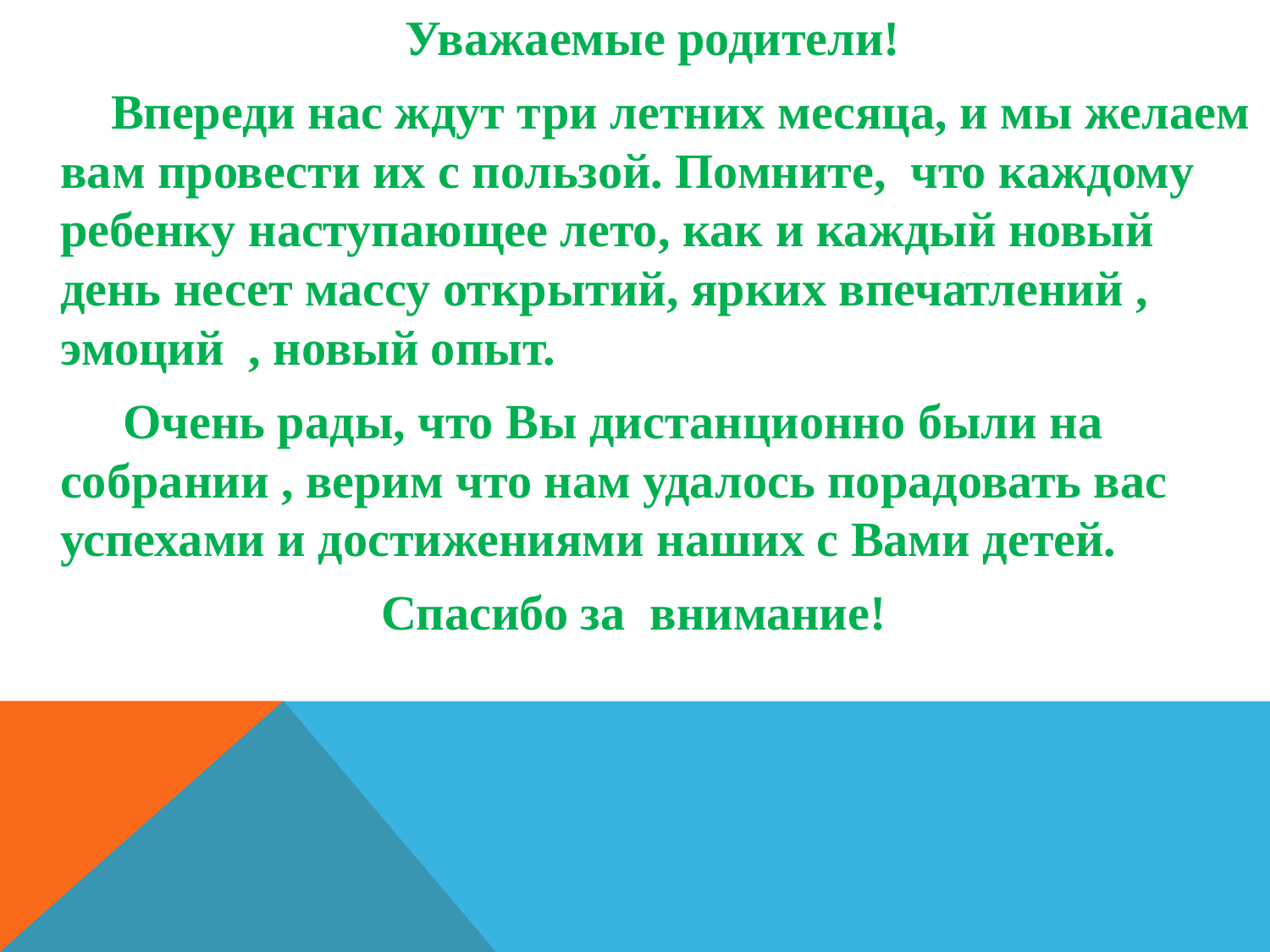

Уважаемые родители!
        Впереди нас ждут три летних месяца, и мы желаем вам провести их с пользой. Помните,  что каждому ребенку наступающее лето, как и каждый новый день несет массу открытий, ярких впечатлений , эмоций  , новый опыт.
         Очень рады, что Вы дистанционно были на собрании , верим что нам удалось порадовать вас успехами и достижениями наших с Вами детей.
                              Спасибо за  внимание!
#